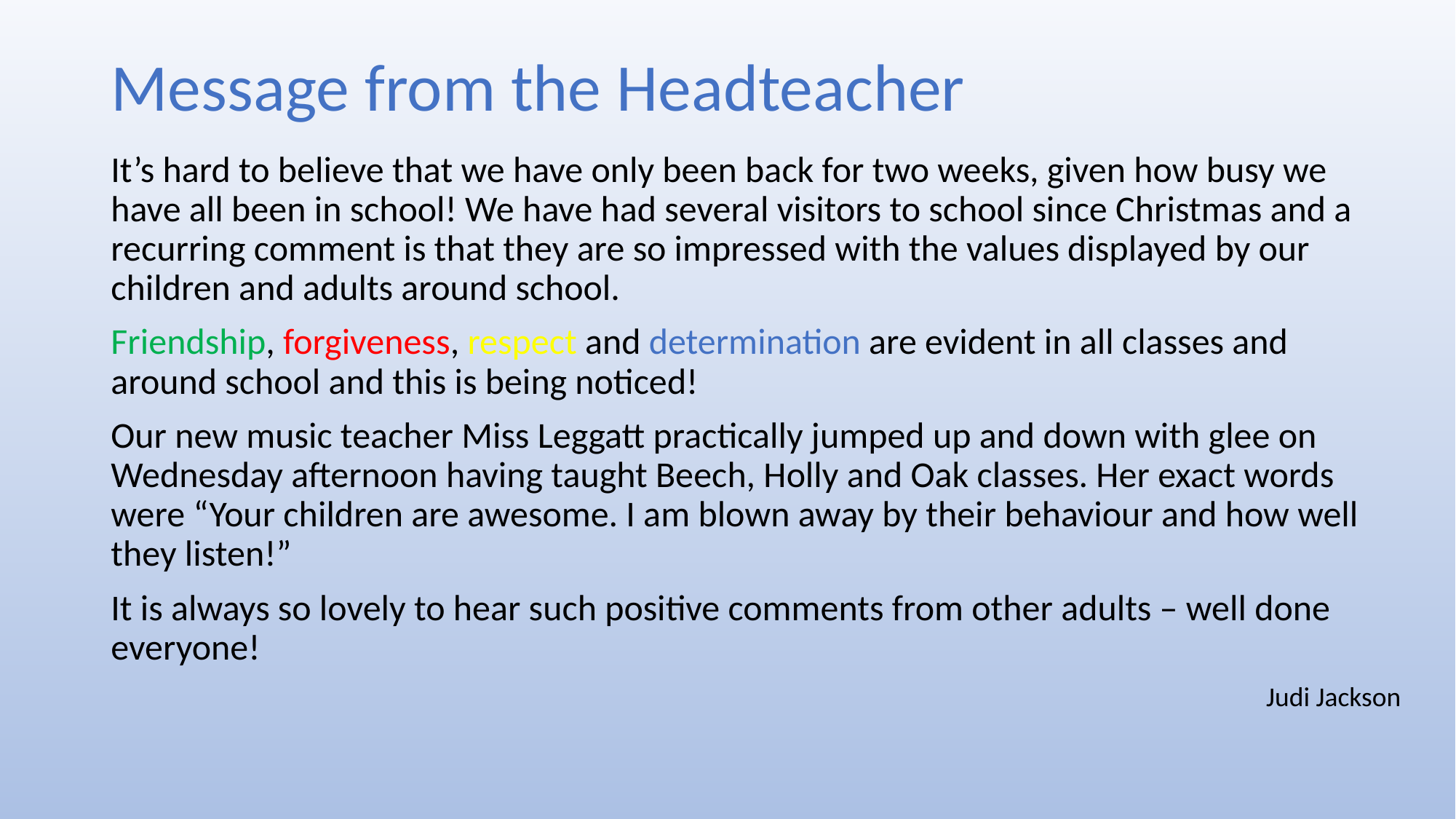

# Message from the Headteacher
It’s hard to believe that we have only been back for two weeks, given how busy we have all been in school! We have had several visitors to school since Christmas and a recurring comment is that they are so impressed with the values displayed by our children and adults around school.
Friendship, forgiveness, respect and determination are evident in all classes and around school and this is being noticed!
Our new music teacher Miss Leggatt practically jumped up and down with glee on Wednesday afternoon having taught Beech, Holly and Oak classes. Her exact words were “Your children are awesome. I am blown away by their behaviour and how well they listen!”
It is always so lovely to hear such positive comments from other adults – well done everyone!
Judi Jackson